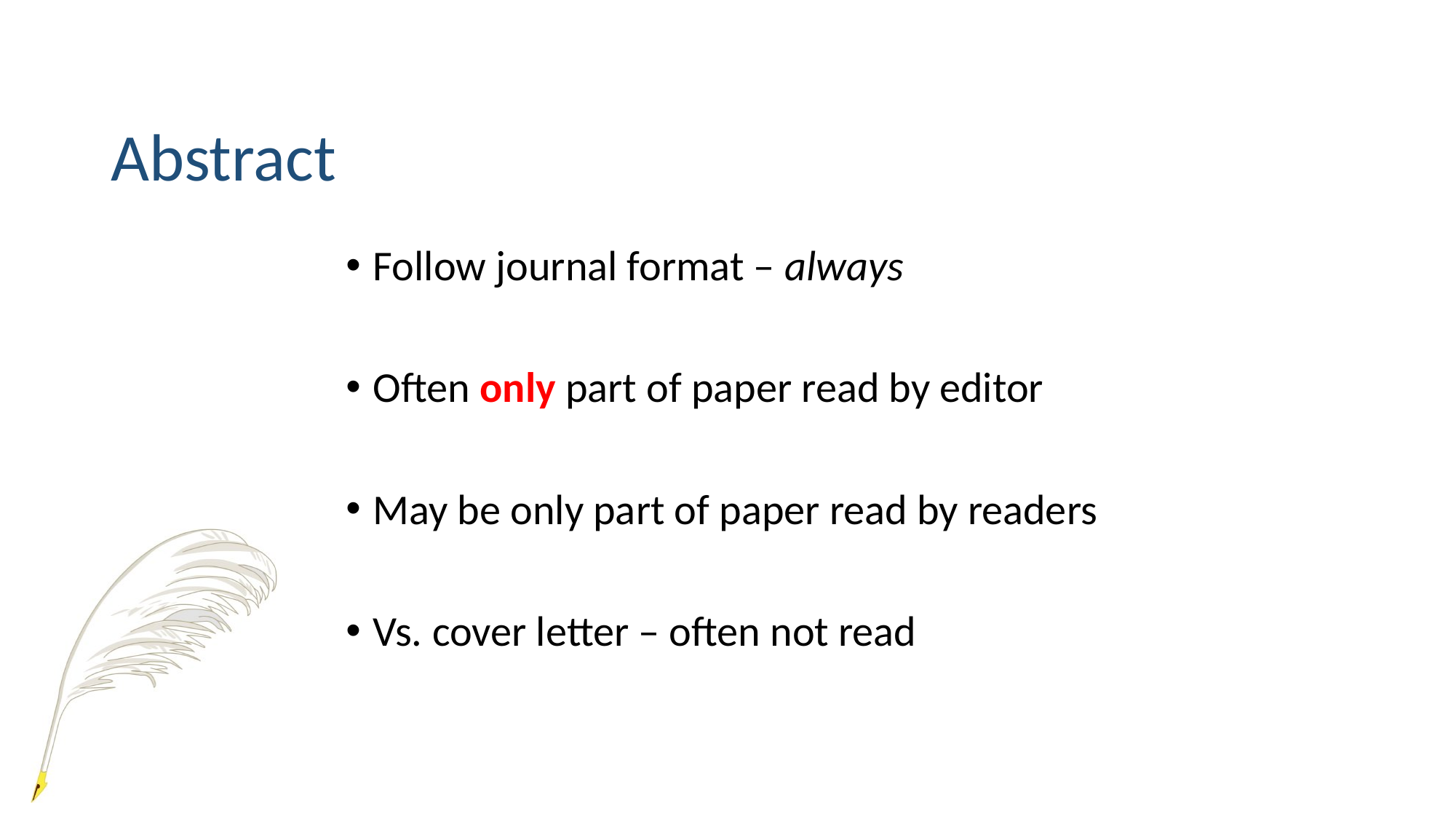

# Abstract
Follow journal format – always

Often only part of paper read by editor

May be only part of paper read by readers

Vs. cover letter – often not read